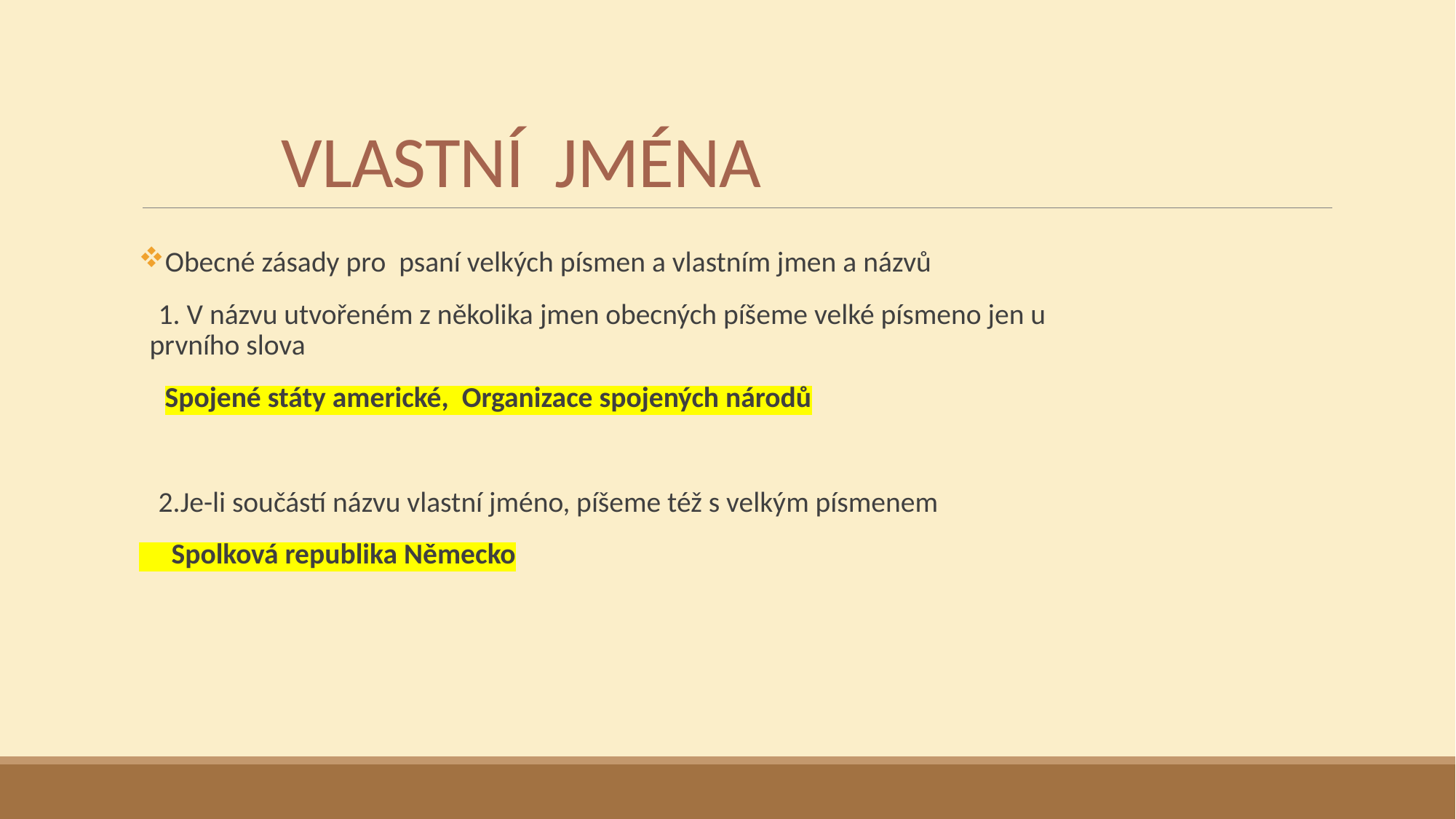

# VLASTNÍ  JMÉNA
Obecné zásady pro  psaní velkých písmen a vlastním jmen a názvů
   1. V názvu utvořeném z několika jmen obecných píšeme velké písmeno jen u prvního slova
    Spojené státy americké,  Organizace spojených národů

   2.Je-li součástí názvu vlastní jméno, píšeme též s velkým písmenem
     Spolková republika Německo